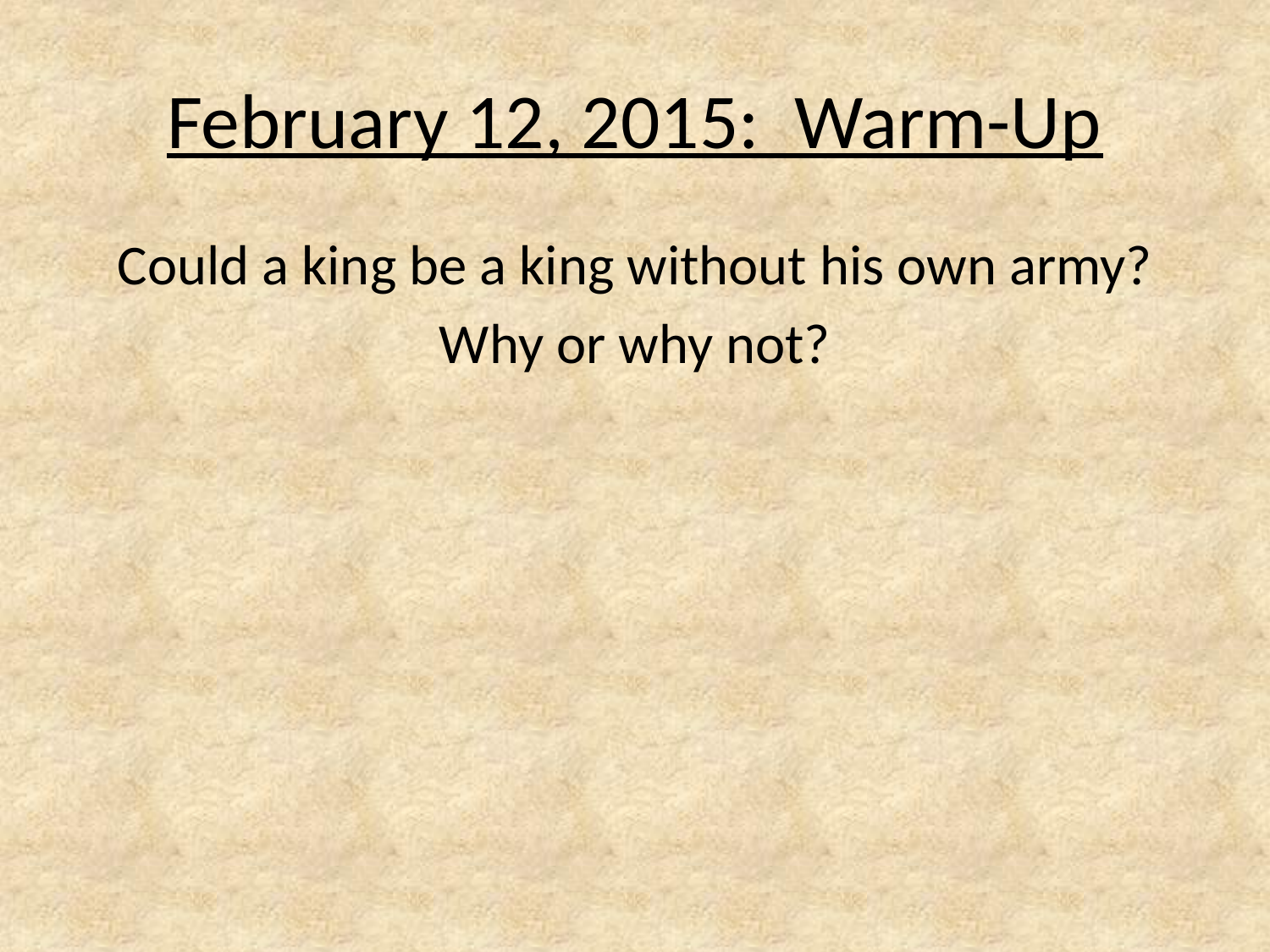

# February 12, 2015:  Warm-Up
Could a king be a king without his own army?
Why or why not?